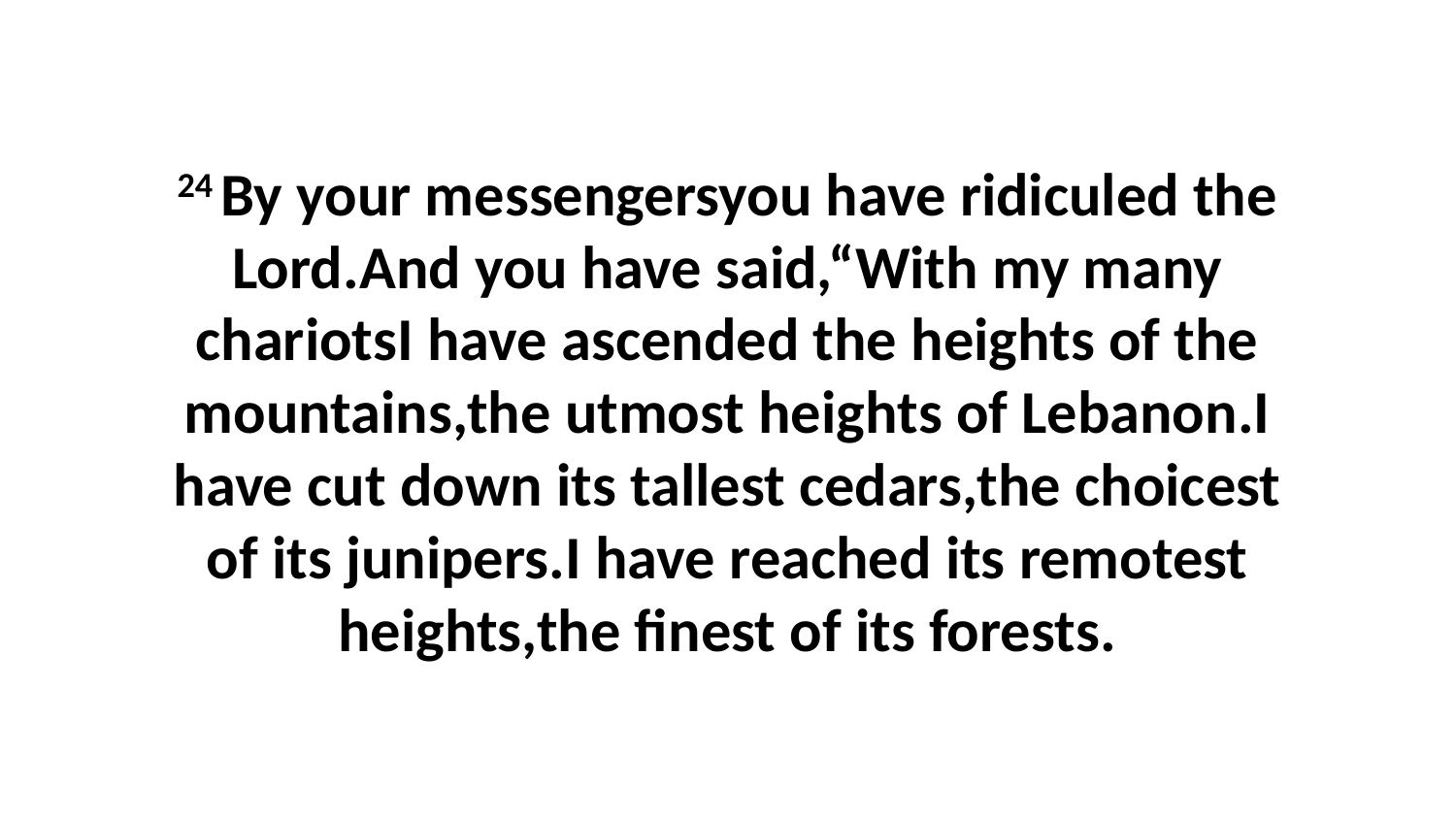

24 By your messengersyou have ridiculed the Lord.And you have said,“With my many chariotsI have ascended the heights of the mountains,the utmost heights of Lebanon.I have cut down its tallest cedars,the choicest of its junipers.I have reached its remotest heights,the finest of its forests.